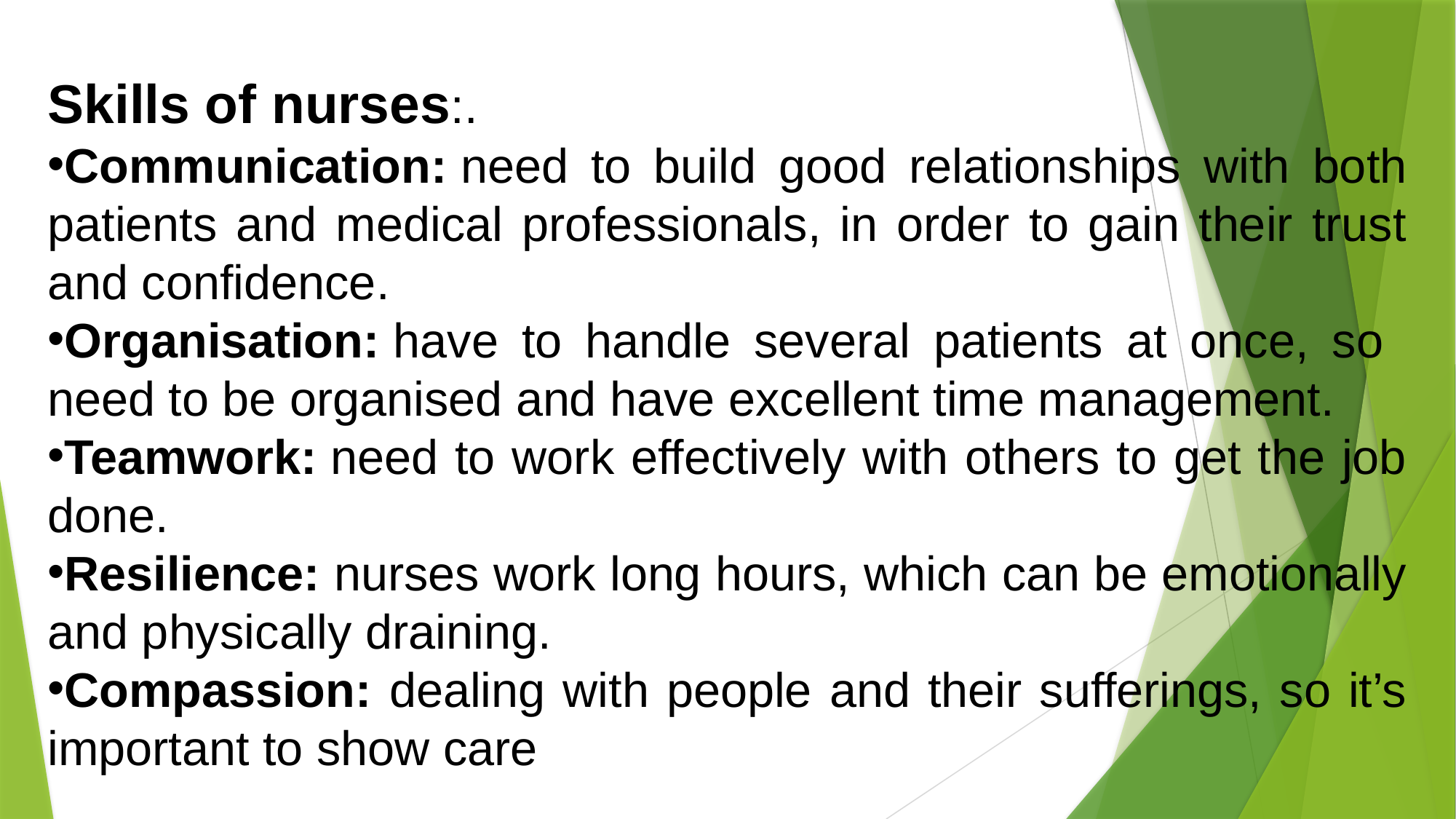

Skills of nurses:.
Communication: need to build good relationships with both patients and medical professionals, in order to gain their trust and confidence.
Organisation: have to handle several patients at once, so  need to be organised and have excellent time management.
Teamwork: need to work effectively with others to get the job done.
Resilience: nurses work long hours, which can be emotionally and physically draining.
Compassion: dealing with people and their sufferings, so it’s important to show care